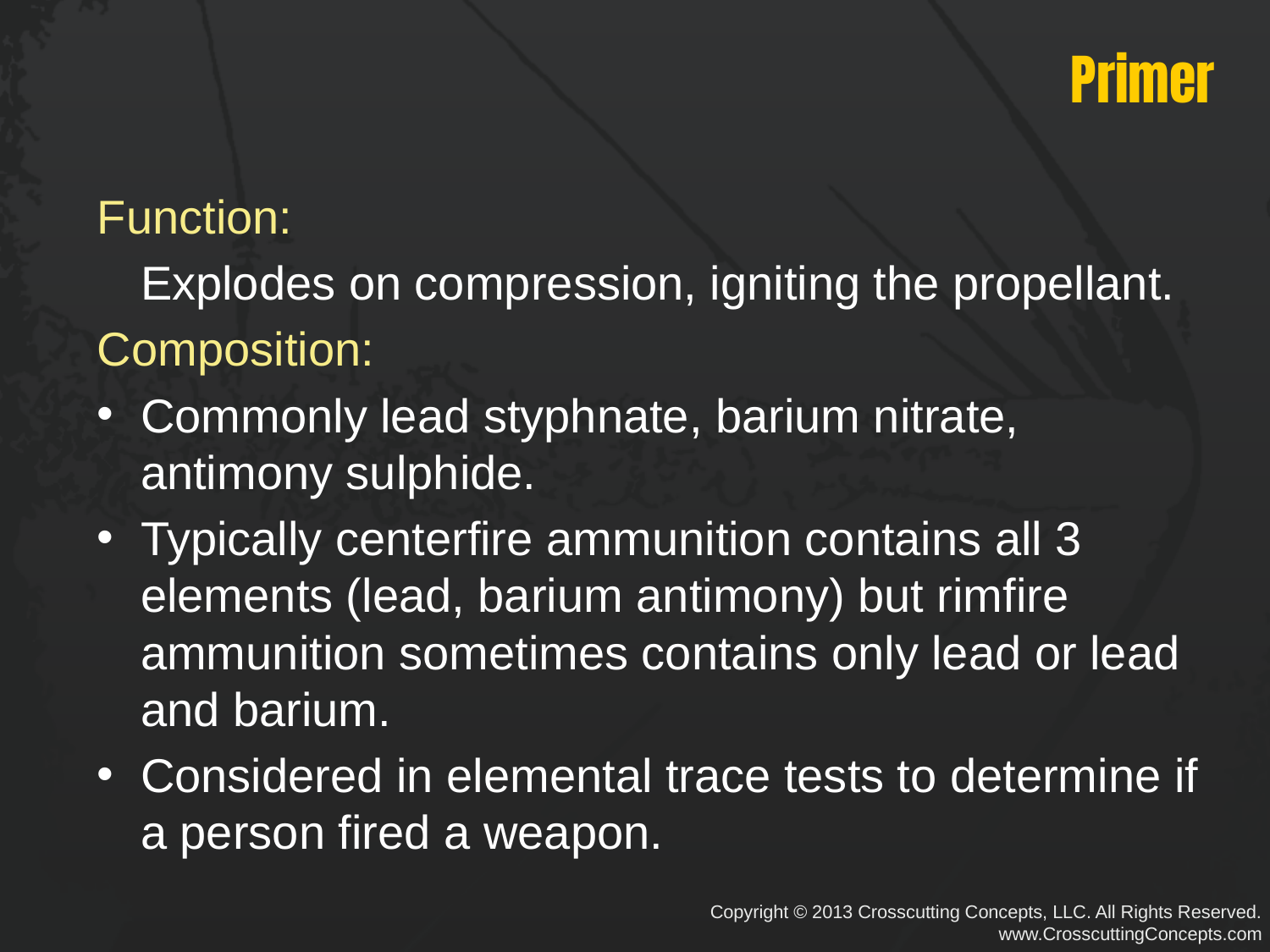

# Primer
Function:
	Explodes on compression, igniting the propellant.
Composition:
Commonly lead styphnate, barium nitrate, antimony sulphide.
Typically centerfire ammunition contains all 3 elements (lead, barium antimony) but rimfire ammunition sometimes contains only lead or lead and barium.
Considered in elemental trace tests to determine if a person fired a weapon.